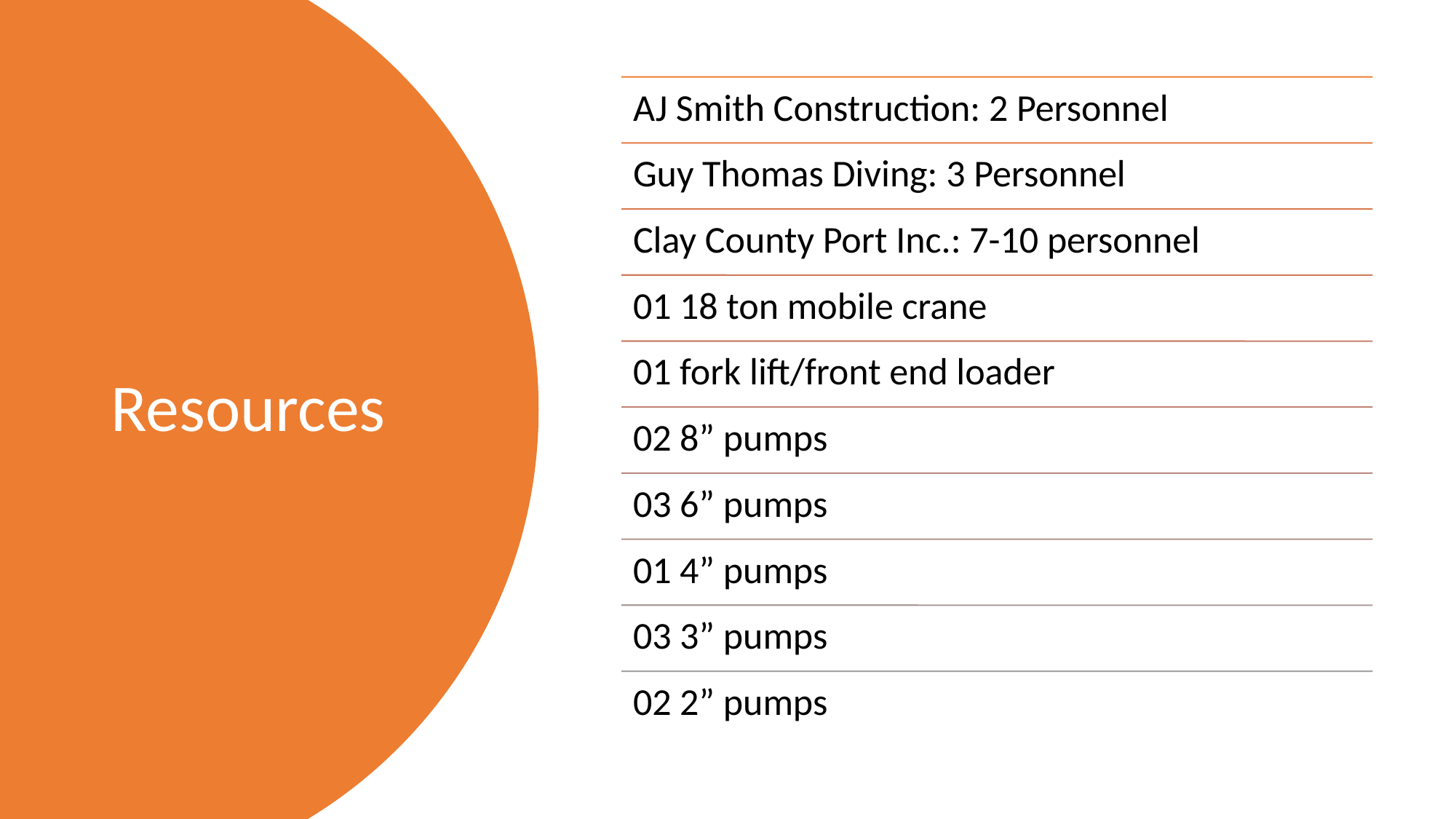

AJ Smith Construction: 2 Personnel
Guy Thomas Diving: 3 Personnel
Clay County Port Inc.: 7-10 personnel
01 18 ton mobile crane
01 fork lift/front end loader
02 8” pumps
03 6” pumps
01 4” pumps
03 3” pumps
02 2” pumps
# Resources